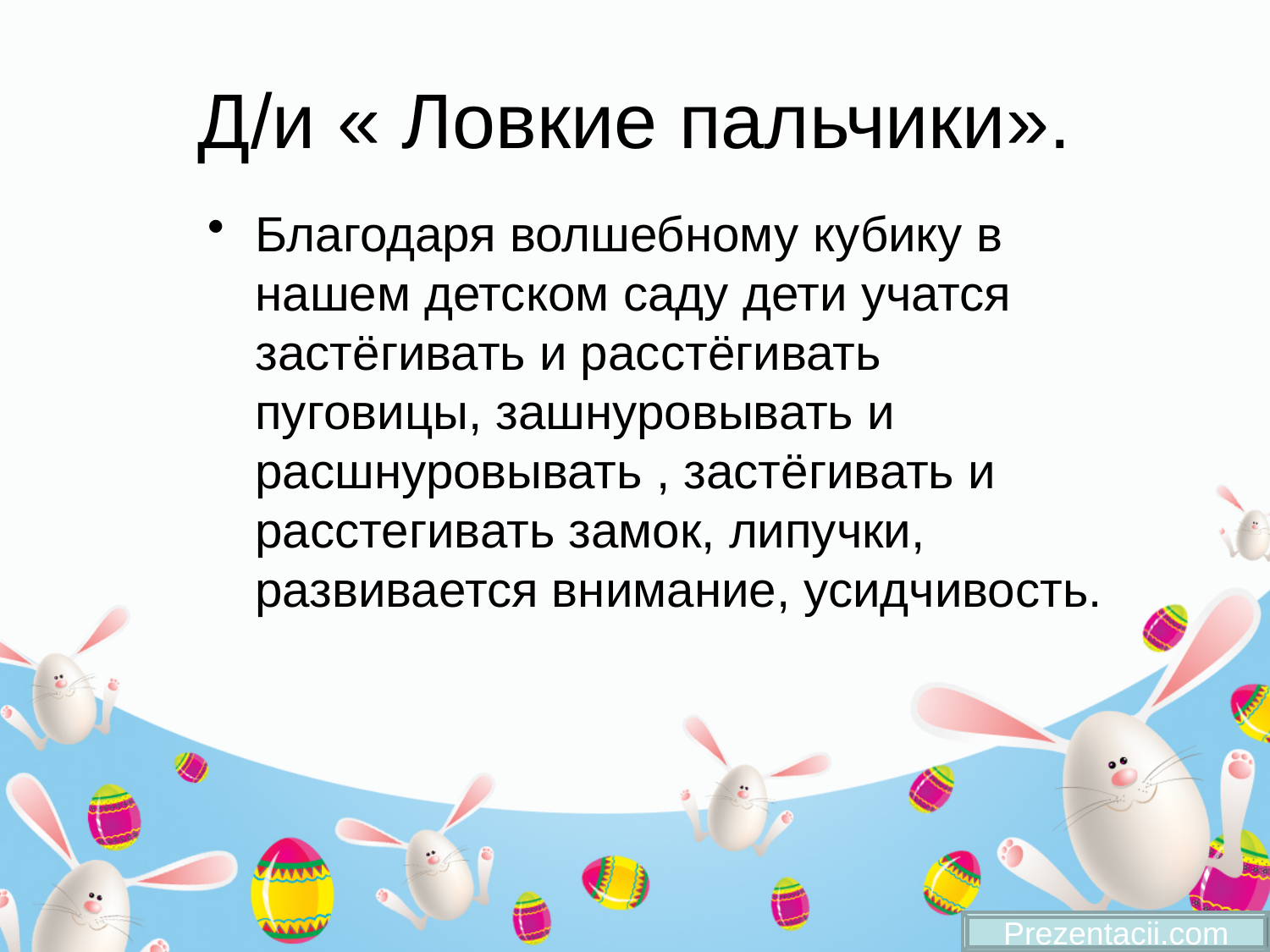

# Д/и « Ловкие пальчики».
Благодаря волшебному кубику в нашем детском саду дети учатся застёгивать и расстёгивать пуговицы, зашнуровывать и расшнуровывать , застёгивать и расстегивать замок, липучки, развивается внимание, усидчивость.

Prezentacii.com